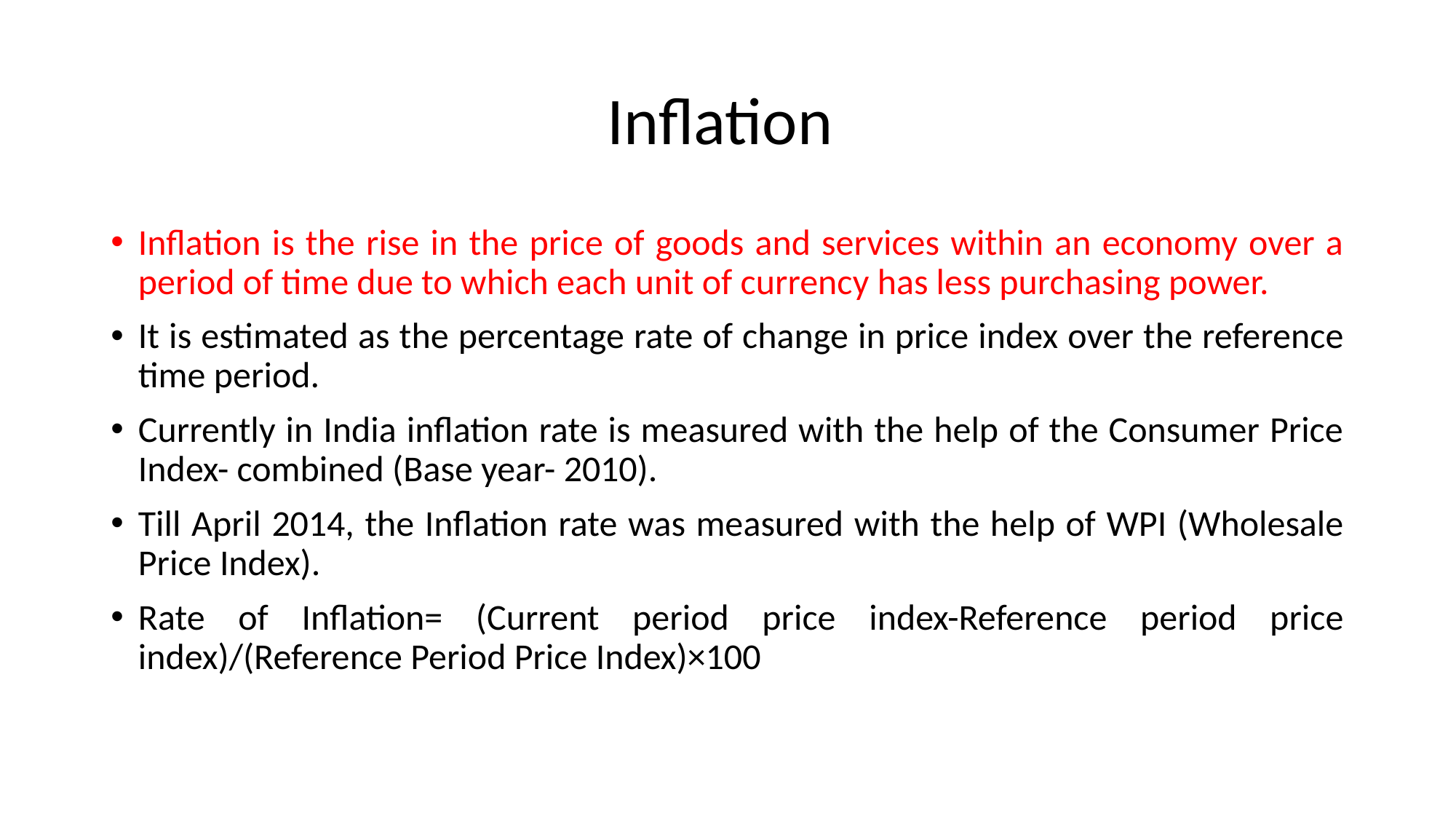

# Inflation
Inflation is the rise in the price of goods and services within an economy over a period of time due to which each unit of currency has less purchasing power.
It is estimated as the percentage rate of change in price index over the reference time period.
Currently in India inflation rate is measured with the help of the Consumer Price Index- combined (Base year- 2010).
Till April 2014, the Inflation rate was measured with the help of WPI (Wholesale Price Index).
Rate of Inflation= (Current period price index-Reference period price index)/(Reference Period Price Index)×100